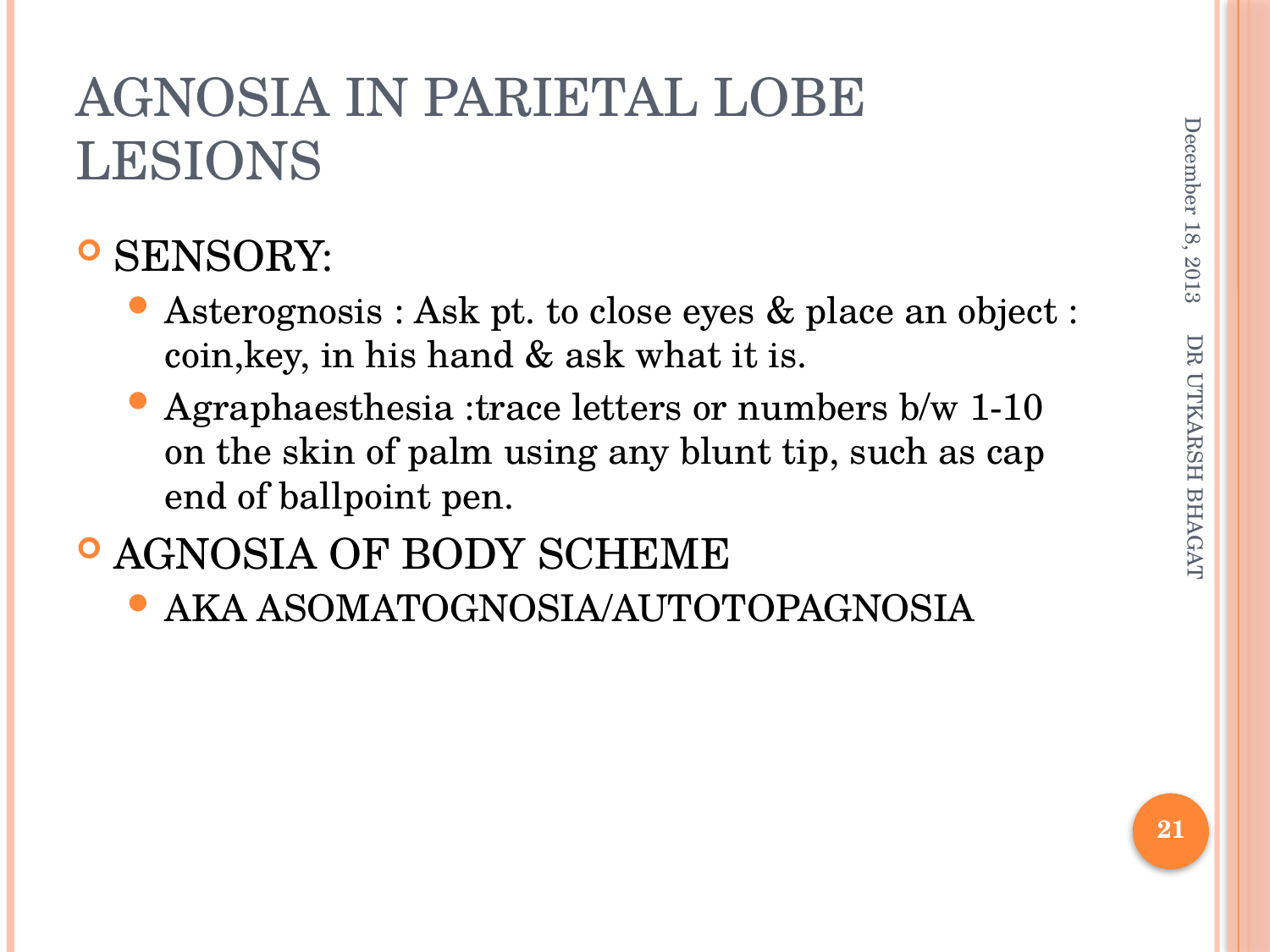

# AGNOSIA IN PARIETAL LOBE LESIONS
December 18, 2013
SENSORY:
Asterognosis : Ask pt. to close eyes & place an object : coin,key, in his hand & ask what it is.
Agraphaesthesia :trace letters or numbers b/w 1-10 on the skin of palm using any blunt tip, such as cap end of ballpoint pen.
AGNOSIA OF BODY SCHEME
AKA ASOMATOGNOSIA/AUTOTOPAGNOSIA

DR UTKARSH BHAGAT
21